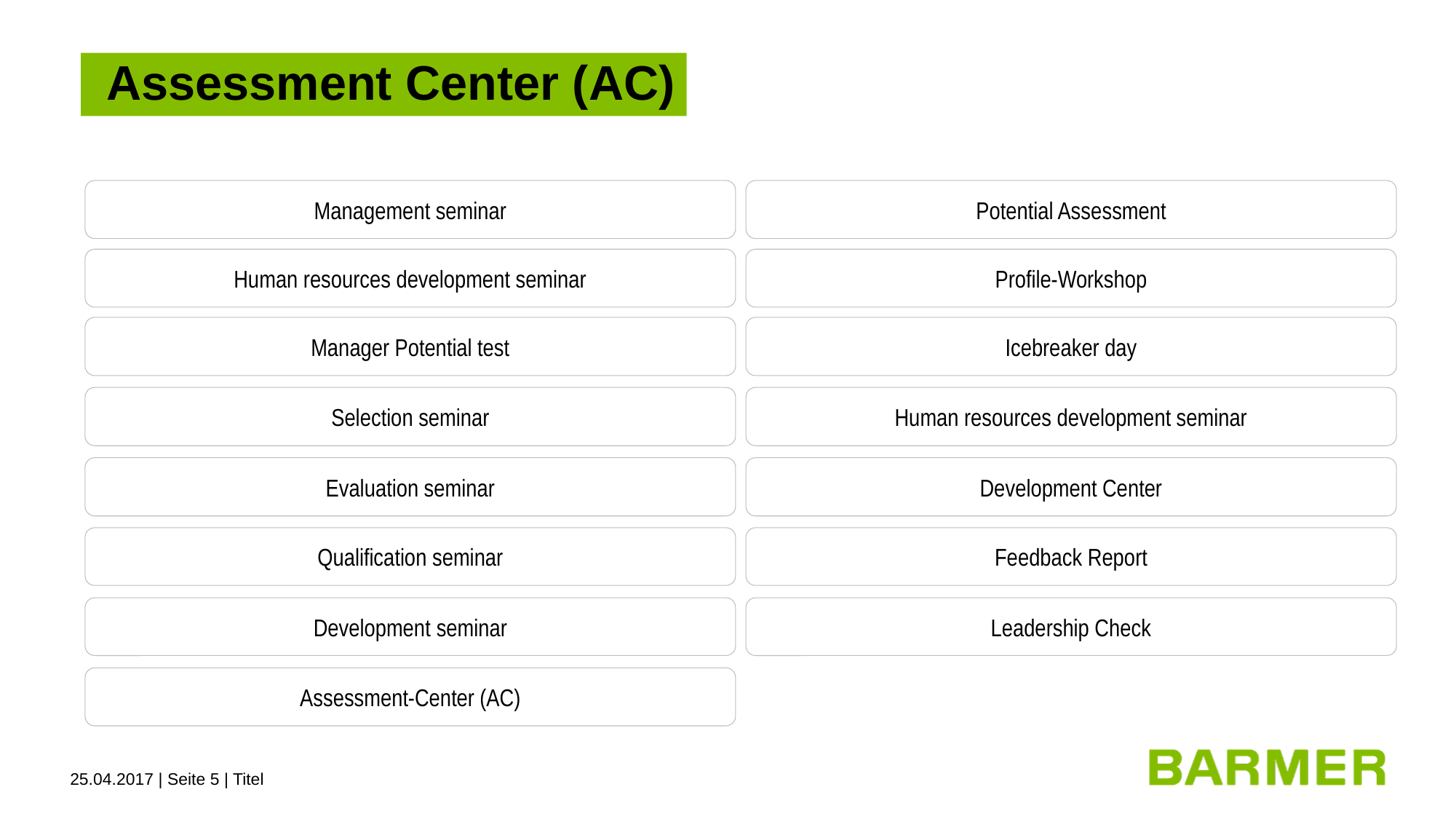

Assessment Center (AC)
Management seminar
Potential Assessment
Human resources development seminar
Profile-Workshop
Manager Potential test
Icebreaker day
Selection seminar
Human resources development seminar
Evaluation seminar
Development Center
Qualification seminar
Feedback Report
Development seminar
Leadership Check
Assessment-Center (AC)